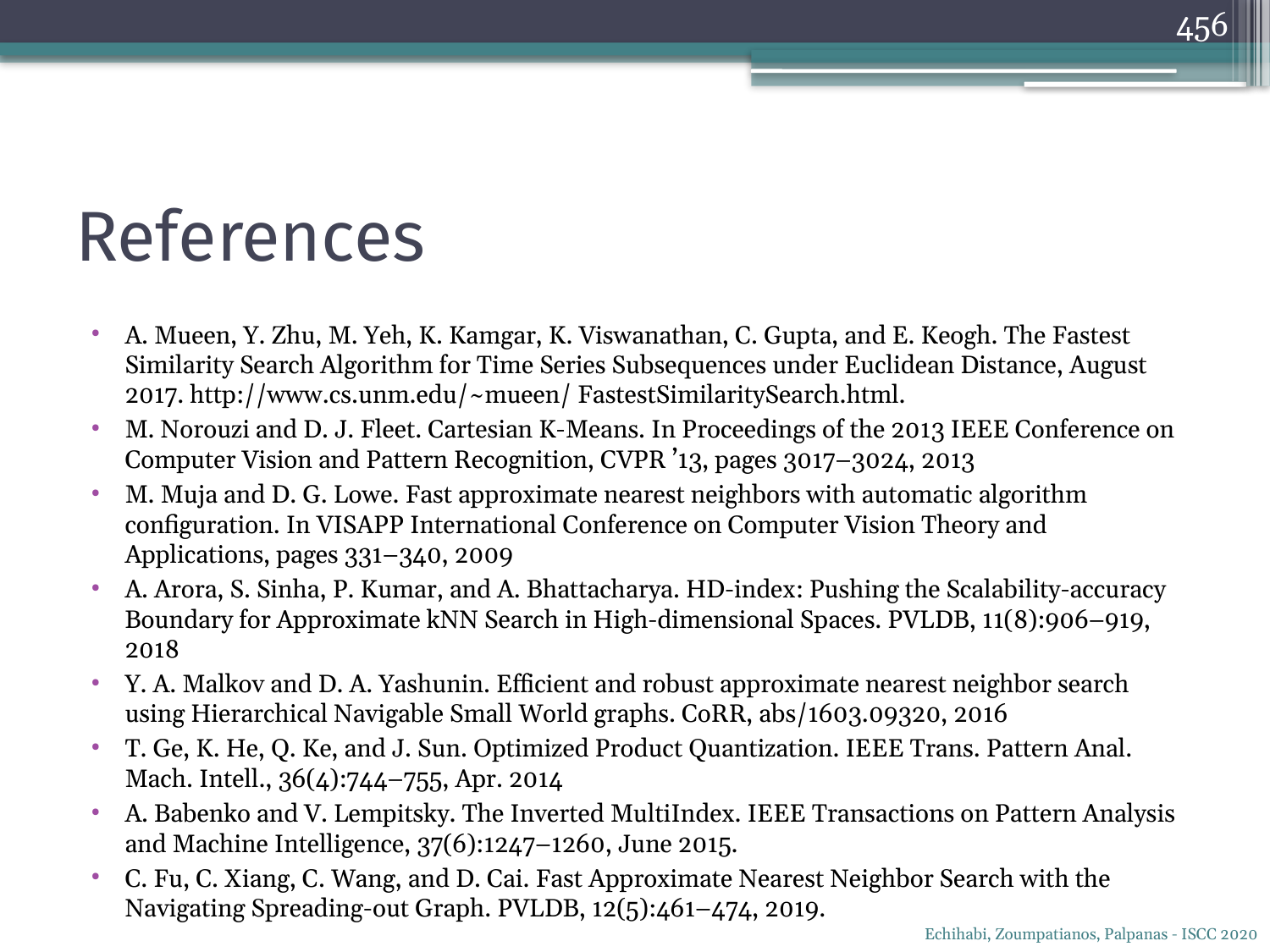

456
# References
A. Mueen, Y. Zhu, M. Yeh, K. Kamgar, K. Viswanathan, C. Gupta, and E. Keogh. The Fastest Similarity Search Algorithm for Time Series Subsequences under Euclidean Distance, August 2017. http://www.cs.unm.edu/~mueen/ FastestSimilaritySearch.html.
M. Norouzi and D. J. Fleet. Cartesian K-Means. In Proceedings of the 2013 IEEE Conference on Computer Vision and Pattern Recognition, CVPR ’13, pages 3017–3024, 2013
M. Muja and D. G. Lowe. Fast approximate nearest neighbors with automatic algorithm configuration. In VISAPP International Conference on Computer Vision Theory and Applications, pages 331–340, 2009
A. Arora, S. Sinha, P. Kumar, and A. Bhattacharya. HD-index: Pushing the Scalability-accuracy Boundary for Approximate kNN Search in High-dimensional Spaces. PVLDB, 11(8):906–919, 2018
Y. A. Malkov and D. A. Yashunin. Efficient and robust approximate nearest neighbor search using Hierarchical Navigable Small World graphs. CoRR, abs/1603.09320, 2016
T. Ge, K. He, Q. Ke, and J. Sun. Optimized Product Quantization. IEEE Trans. Pattern Anal. Mach. Intell., 36(4):744–755, Apr. 2014
A. Babenko and V. Lempitsky. The Inverted MultiIndex. IEEE Transactions on Pattern Analysis and Machine Intelligence, 37(6):1247–1260, June 2015.
C. Fu, C. Xiang, C. Wang, and D. Cai. Fast Approximate Nearest Neighbor Search with the Navigating Spreading-out Graph. PVLDB, 12(5):461–474, 2019.

Echihabi, Zoumpatianos, Palpanas - ISCC 2020